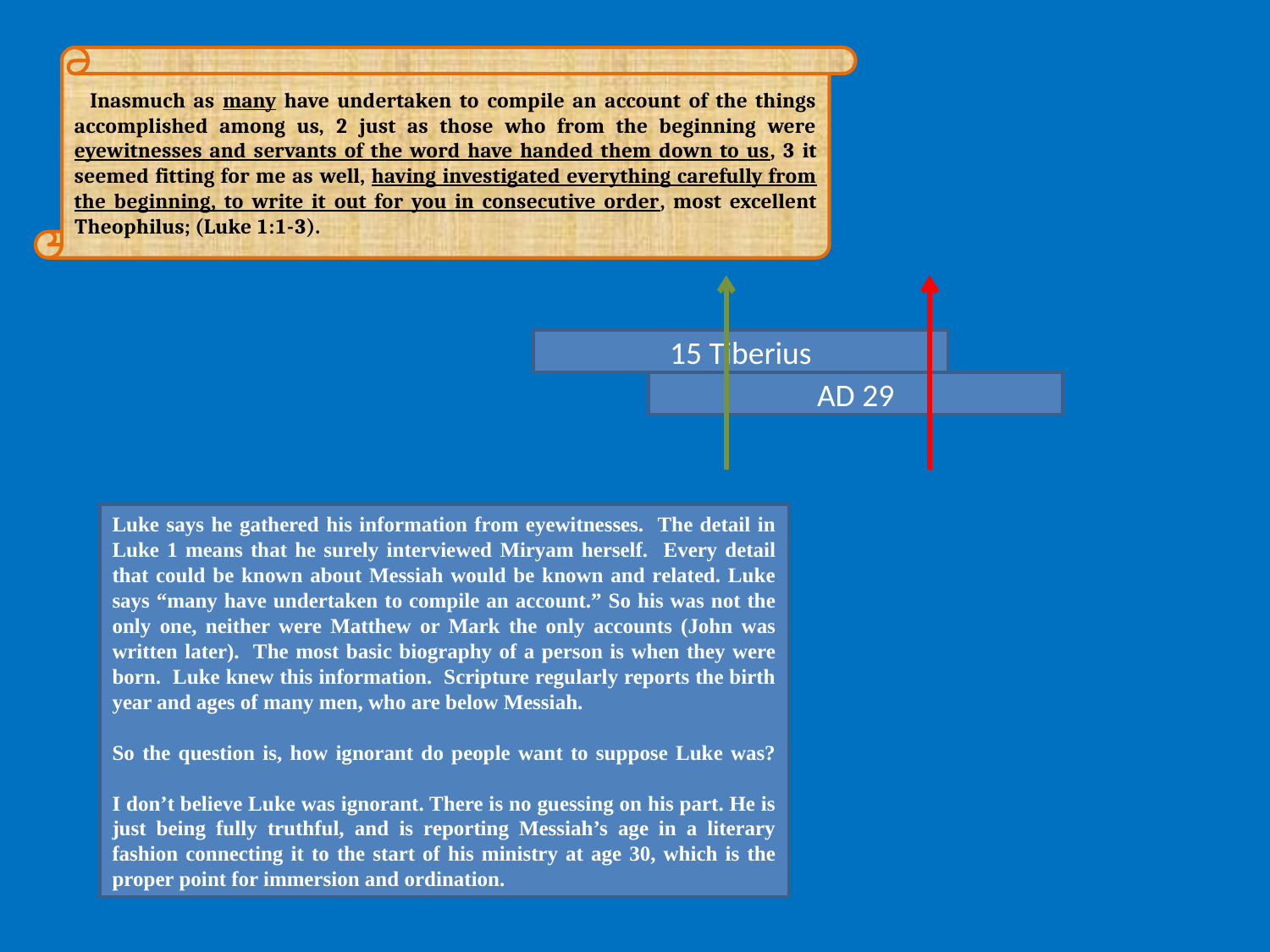

Inasmuch as many have undertaken to compile an account of the things accomplished among us, 2 just as those who from the beginning were eyewitnesses and servants of the word have handed them down to us, 3 it seemed fitting for me as well, having investigated everything carefully from the beginning, to write it out for you in consecutive order, most excellent Theophilus; (Luke 1:1-3).
15 Tiberius
AD 29
Luke says he gathered his information from eyewitnesses.  The detail in Luke 1 means that he surely interviewed Miryam herself.  Every detail that could be known about Messiah would be known and related. Luke says “many have undertaken to compile an account.” So his was not the only one, neither were Matthew or Mark the only accounts (John was written later).  The most basic biography of a person is when they were born.  Luke knew this information.  Scripture regularly reports the birth year and ages of many men, who are below Messiah.

So the question is, how ignorant do people want to suppose Luke was?
I don’t believe Luke was ignorant. There is no guessing on his part. He is just being fully truthful, and is reporting Messiah’s age in a literary fashion connecting it to the start of his ministry at age 30, which is the proper point for immersion and ordination.